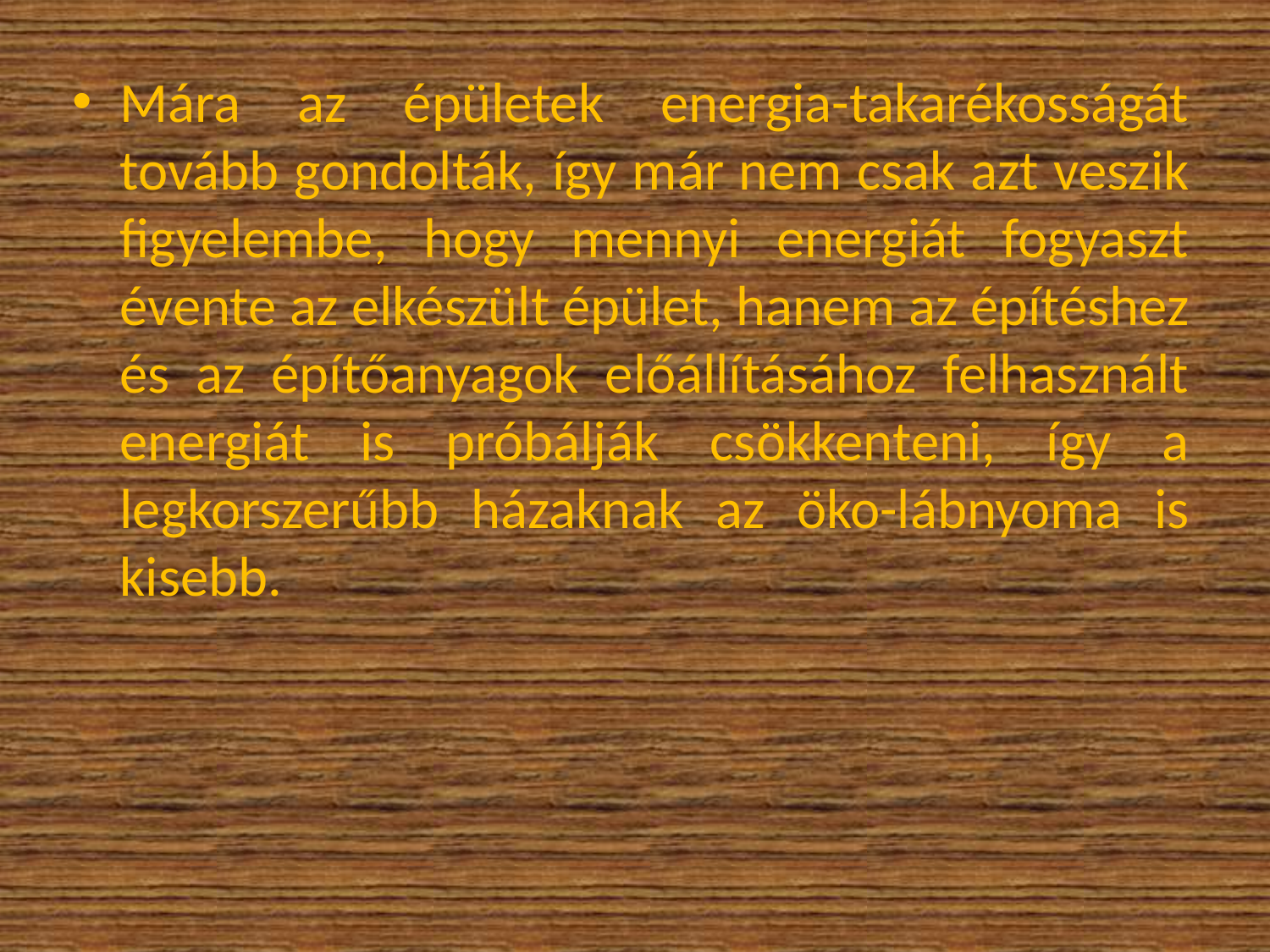

Mára az épületek energia-takarékosságát tovább gondolták, így már nem csak azt veszik figyelembe, hogy mennyi energiát fogyaszt évente az elkészült épület, hanem az építéshez és az építőanyagok előállításához felhasznált energiát is próbálják csökkenteni, így a legkorszerűbb házaknak az öko-lábnyoma is kisebb.